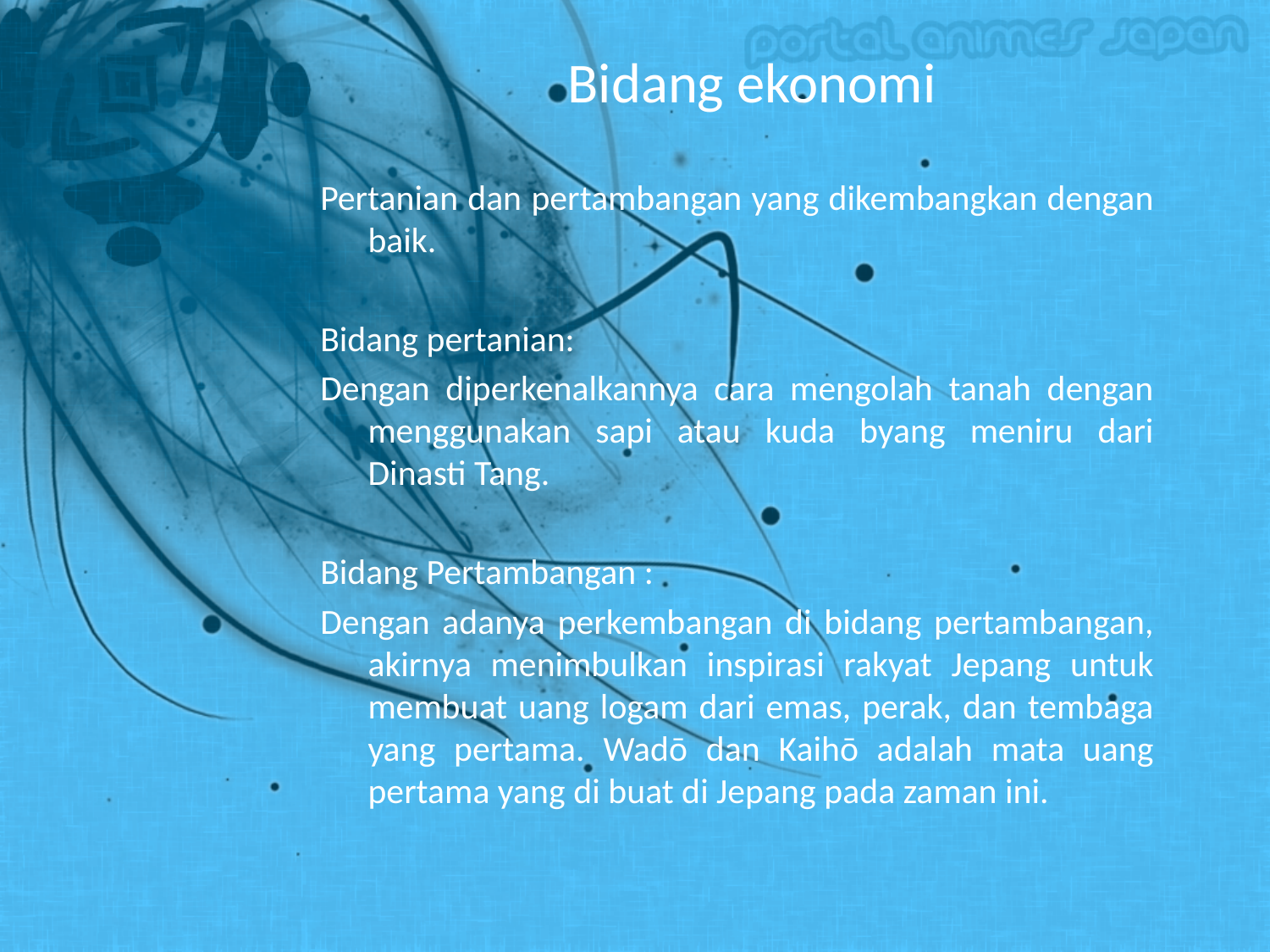

# Bidang ekonomi
Pertanian dan pertambangan yang dikembangkan dengan baik.

Bidang pertanian:
Dengan diperkenalkannya cara mengolah tanah dengan menggunakan sapi atau kuda byang meniru dari Dinasti Tang.

Bidang Pertambangan :
Dengan adanya perkembangan di bidang pertambangan, akirnya menimbulkan inspirasi rakyat Jepang untuk membuat uang logam dari emas, perak, dan tembaga yang pertama. Wadō dan Kaihō adalah mata uang pertama yang di buat di Jepang pada zaman ini.